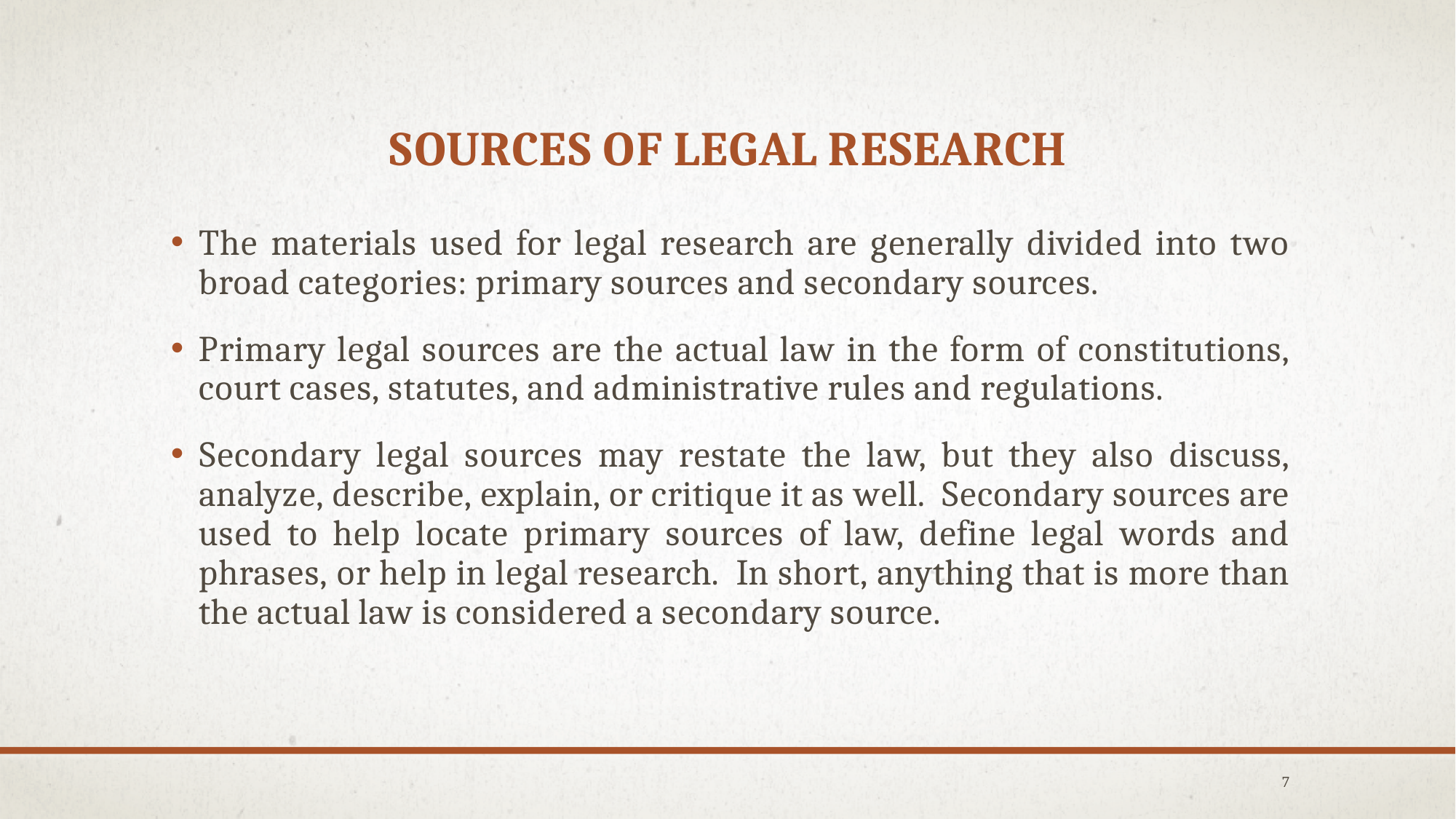

# SOURCES OF LEGAL RESEARCH
The materials used for legal research are generally divided into two broad categories: primary sources and secondary sources.
Primary legal sources are the actual law in the form of constitutions, court cases, statutes, and administrative rules and regulations.
Secondary legal sources may restate the law, but they also discuss, analyze, describe, explain, or critique it as well.  Secondary sources are used to help locate primary sources of law, define legal words and phrases, or help in legal research.  In short, anything that is more than the actual law is considered a secondary source.

7